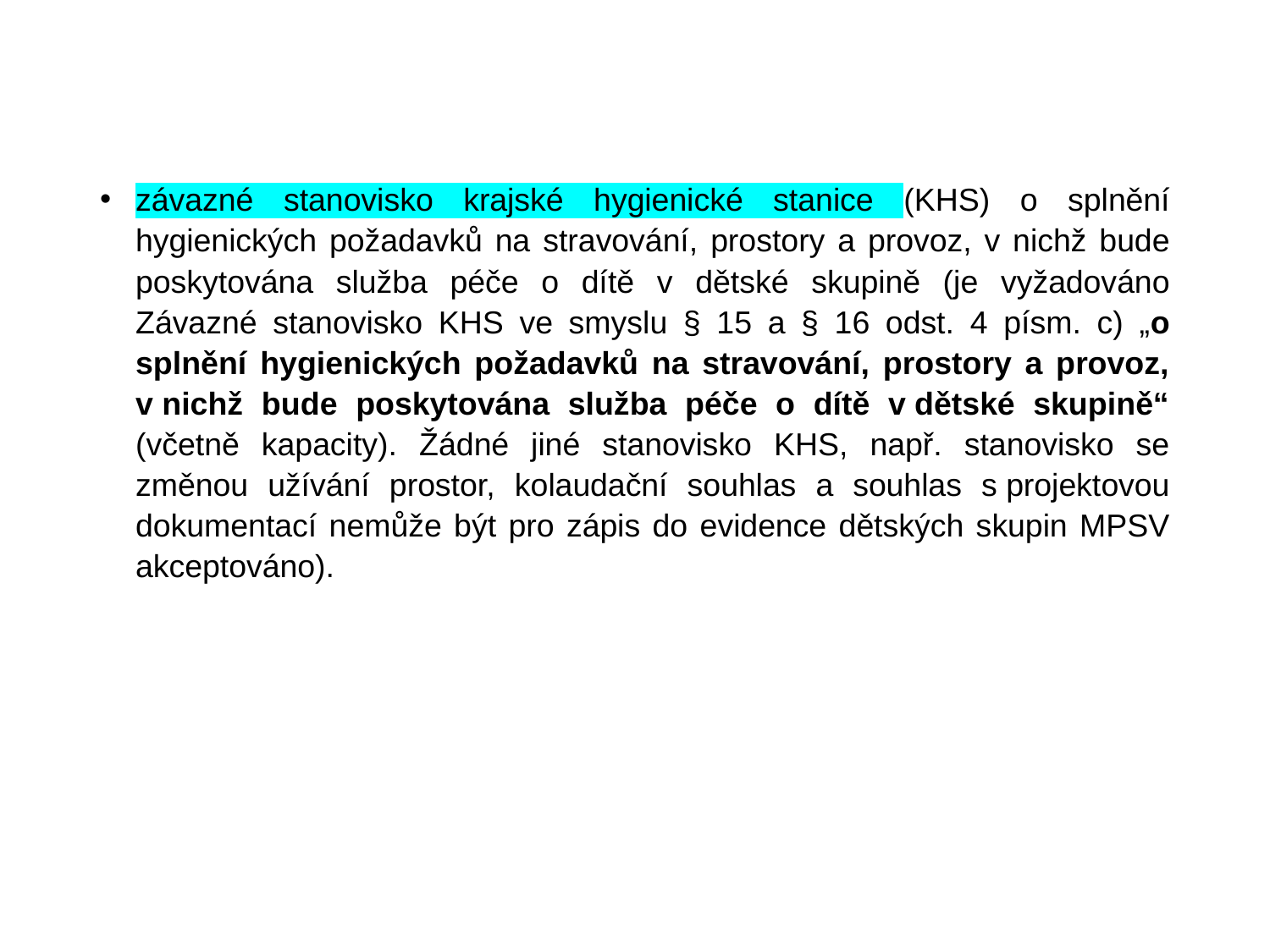

závazné stanovisko krajské hygienické stanice (KHS) o splnění hygienických požadavků na stravování, prostory a provoz, v nichž bude poskytována služba péče o dítě v dětské skupině (je vyžadováno Závazné stanovisko KHS ve smyslu § 15 a § 16 odst. 4 písm. c) „o splnění hygienických požadavků na stravování, prostory a provoz, v nichž bude poskytována služba péče o dítě v dětské skupině“ (včetně kapacity). Žádné jiné stanovisko KHS, např. stanovisko se změnou užívání prostor, kolaudační souhlas a souhlas s projektovou dokumentací nemůže být pro zápis do evidence dětských skupin MPSV akceptováno).